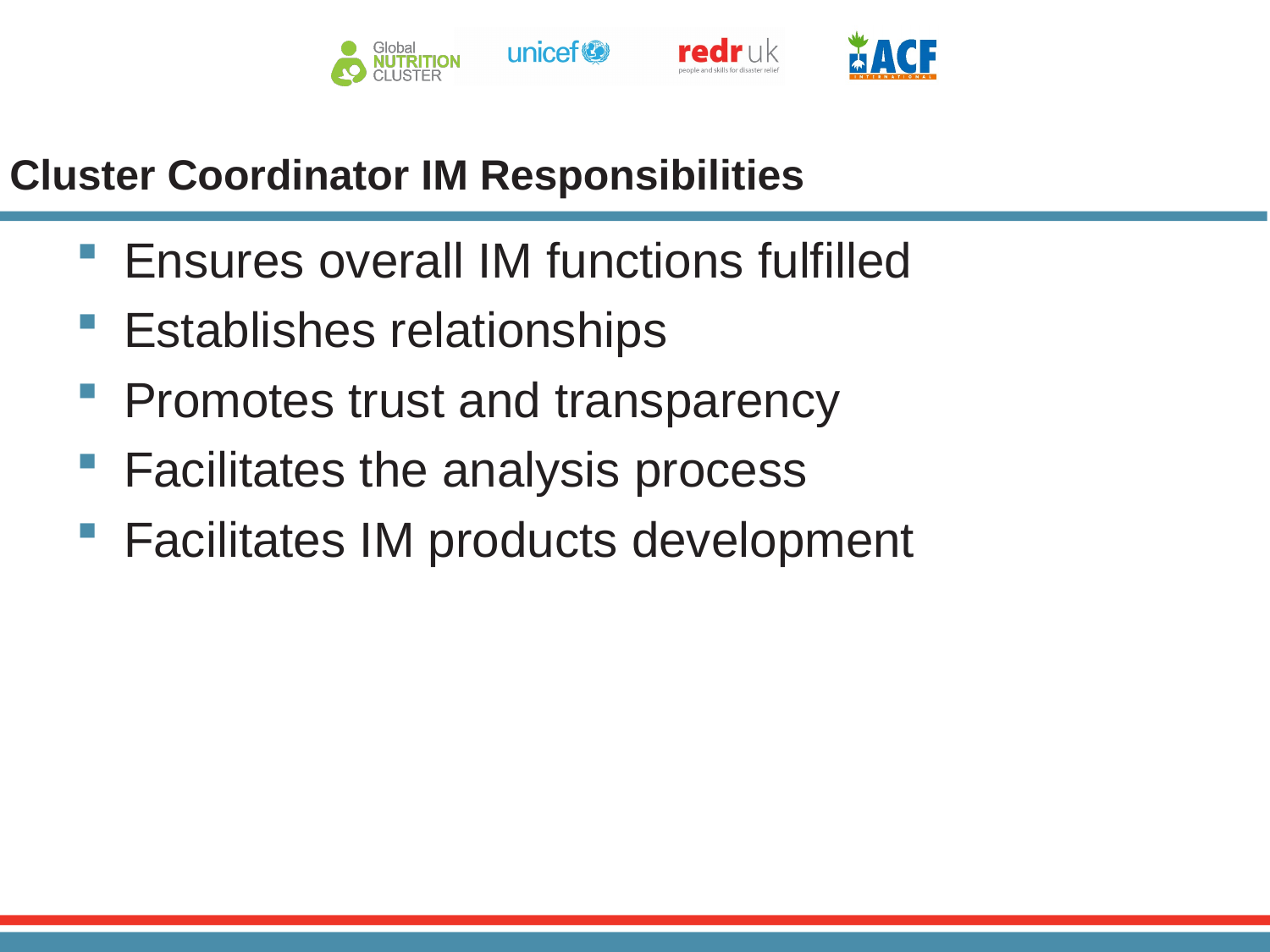

# Cluster Coordinator IM Responsibilities
Ensures overall IM functions fulfilled
Establishes relationships
Promotes trust and transparency
Facilitates the analysis process
Facilitates IM products development